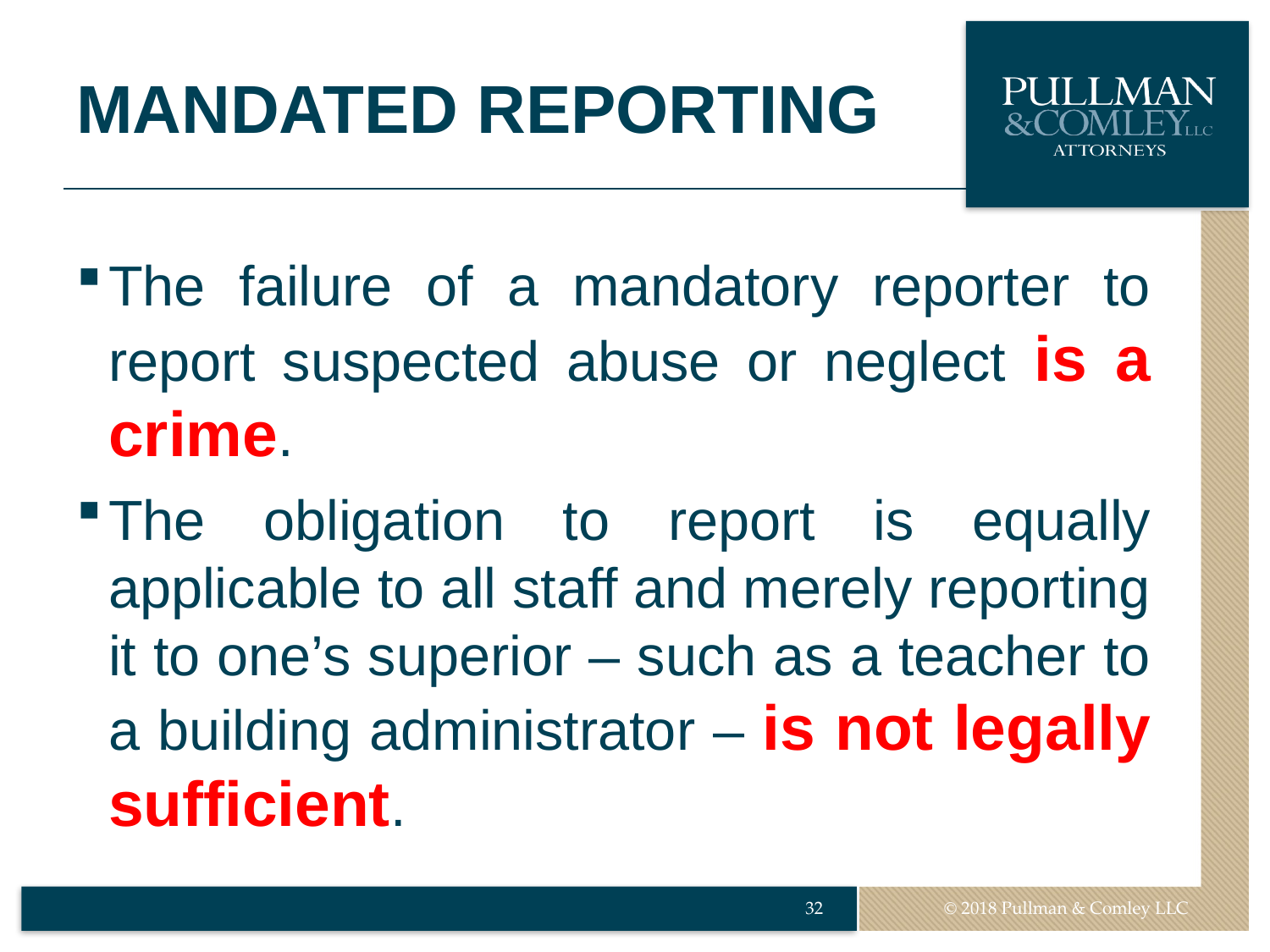

# Mandated Reporting
The failure of a mandatory reporter to report suspected abuse or neglect is a crime.
The obligation to report is equally applicable to all staff and merely reporting it to one’s superior – such as a teacher to a building administrator – is not legally sufficient.
32
© 2018 Pullman & Comley LLC